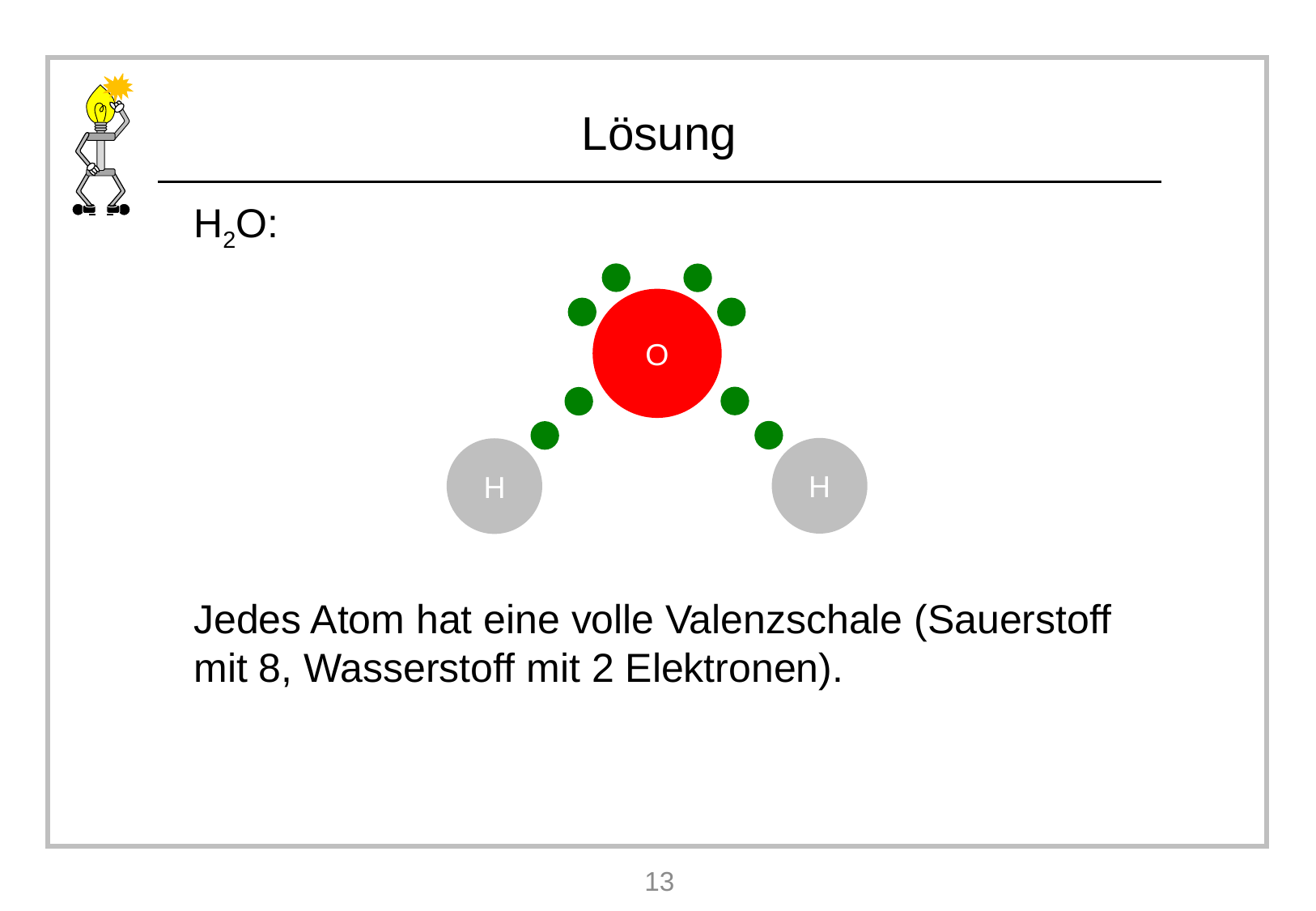

H2O:

Jedes Atom hat eine volle Valenzschale (Sauerstoff mit 8, Wasserstoff mit 2 Elektronen).

O

H
H
13